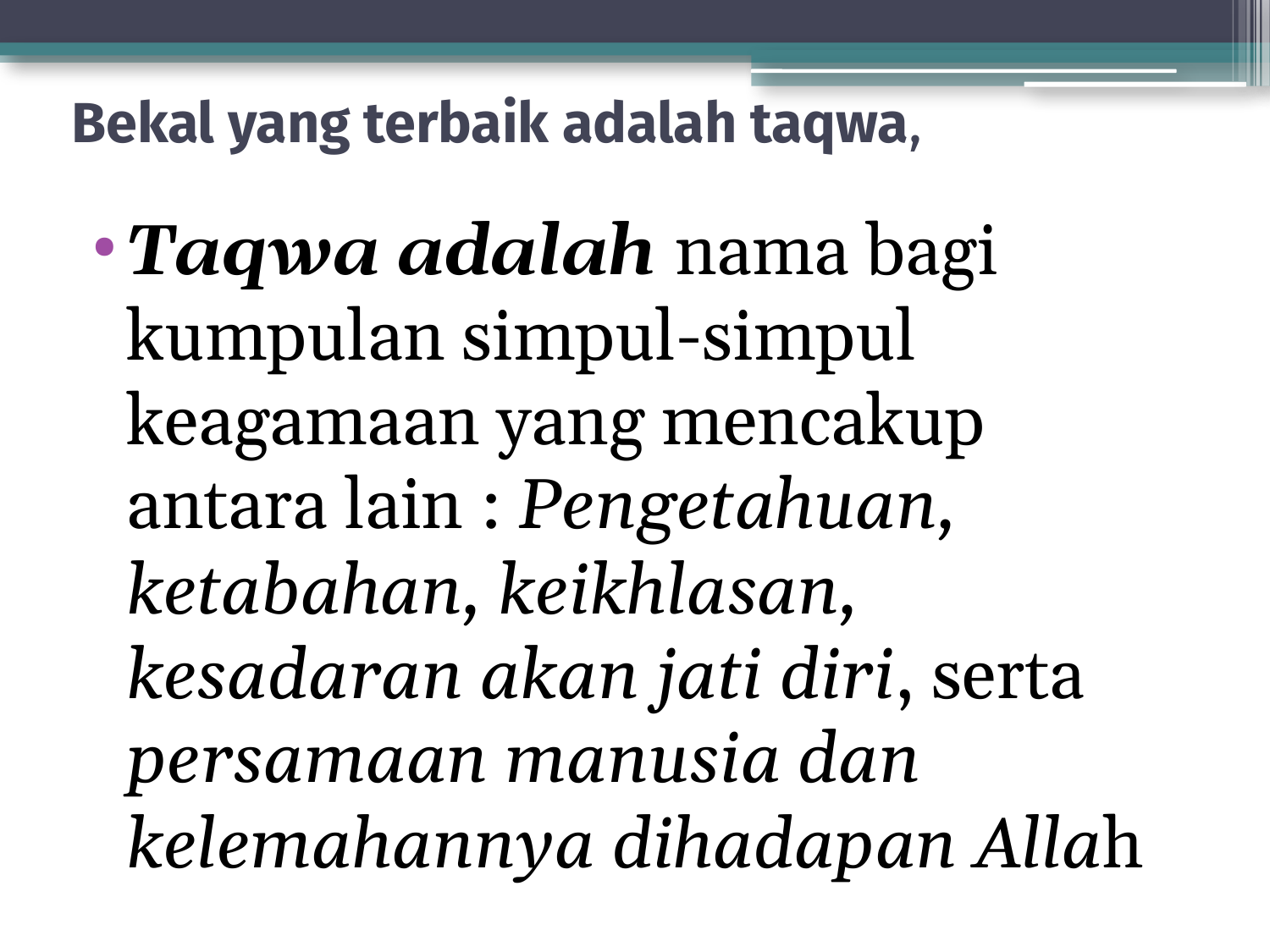

# Bekal yang terbaik adalah taqwa,
Taqwa adalah nama bagi kumpulan simpul-simpul keagamaan yang mencakup antara lain : Pengetahuan, ketabahan, keikhlasan, kesadaran akan jati diri, serta persamaan manusia dan kelemahannya dihadapan Allah